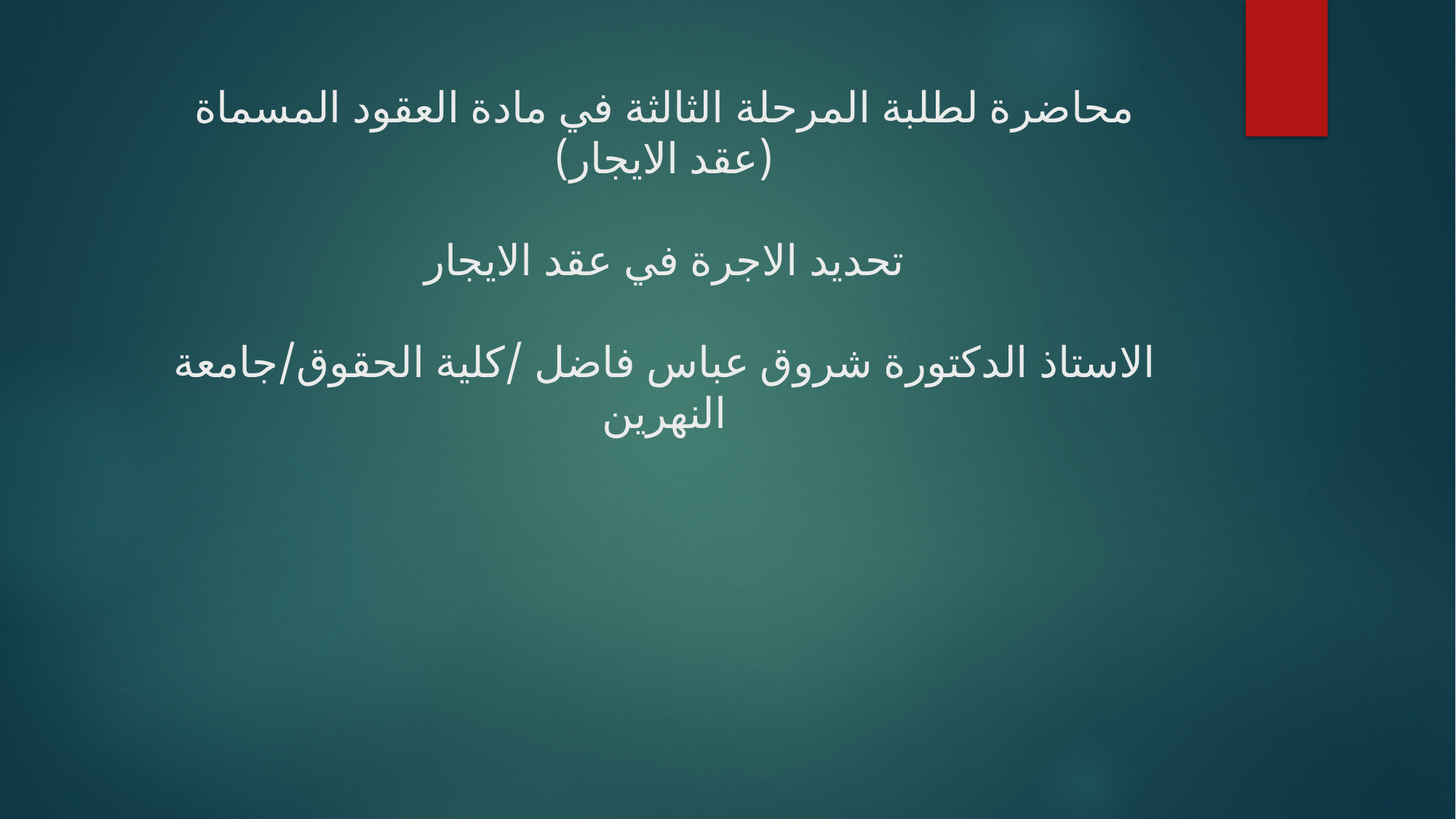

# محاضرة لطلبة المرحلة الثالثة في مادة العقود المسماة (عقد الايجار) تحديد الاجرة في عقد الايجار الاستاذ الدكتورة شروق عباس فاضل /كلية الحقوق/جامعة النهرين